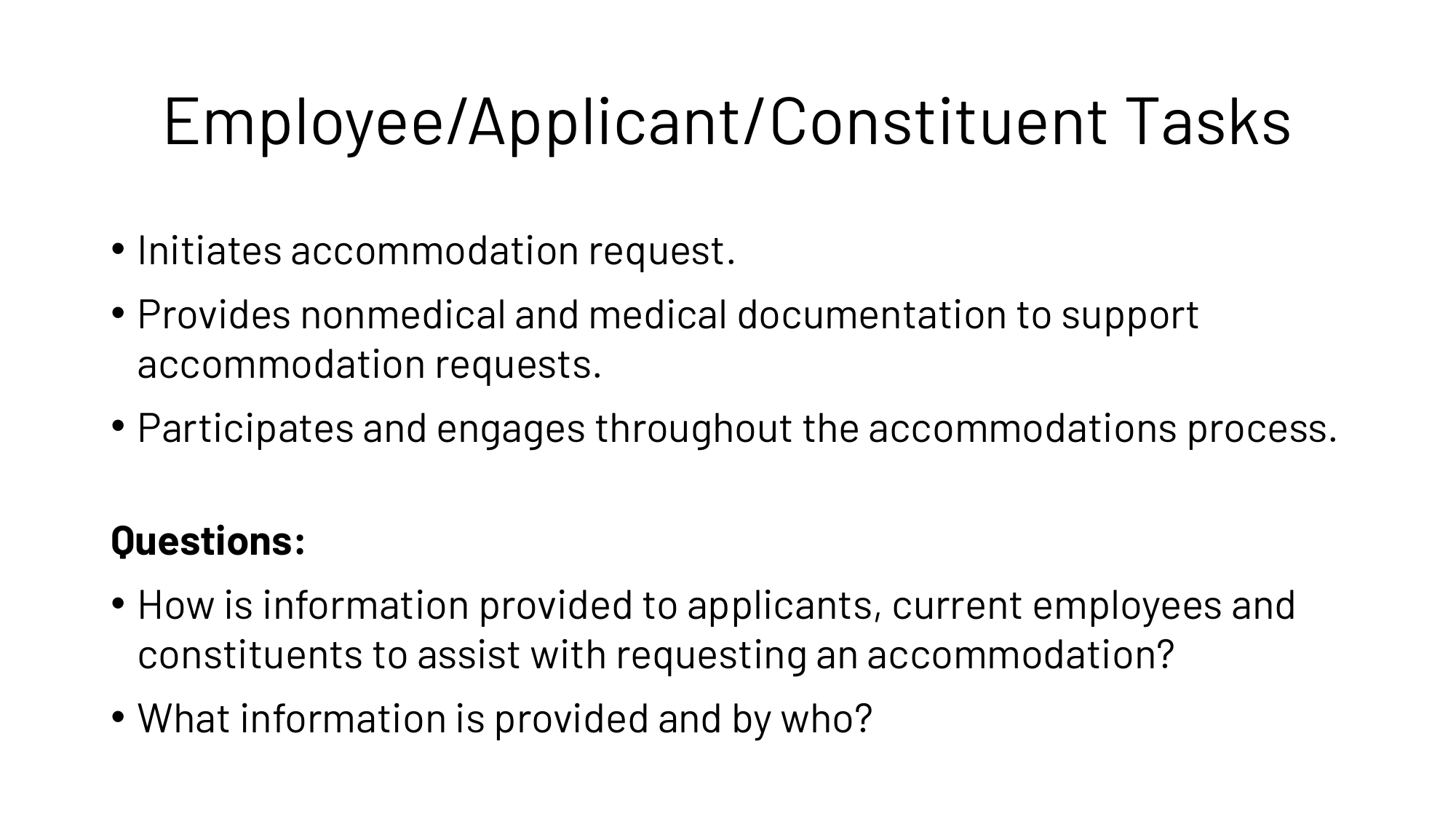

# Employee/Applicant/Constituent Tasks
Initiates accommodation request.
Provides nonmedical and medical documentation to support accommodation requests.
Participates and engages throughout the accommodations process.
Questions:
How is information provided to applicants, current employees and constituents to assist with requesting an accommodation?
What information is provided and by who?